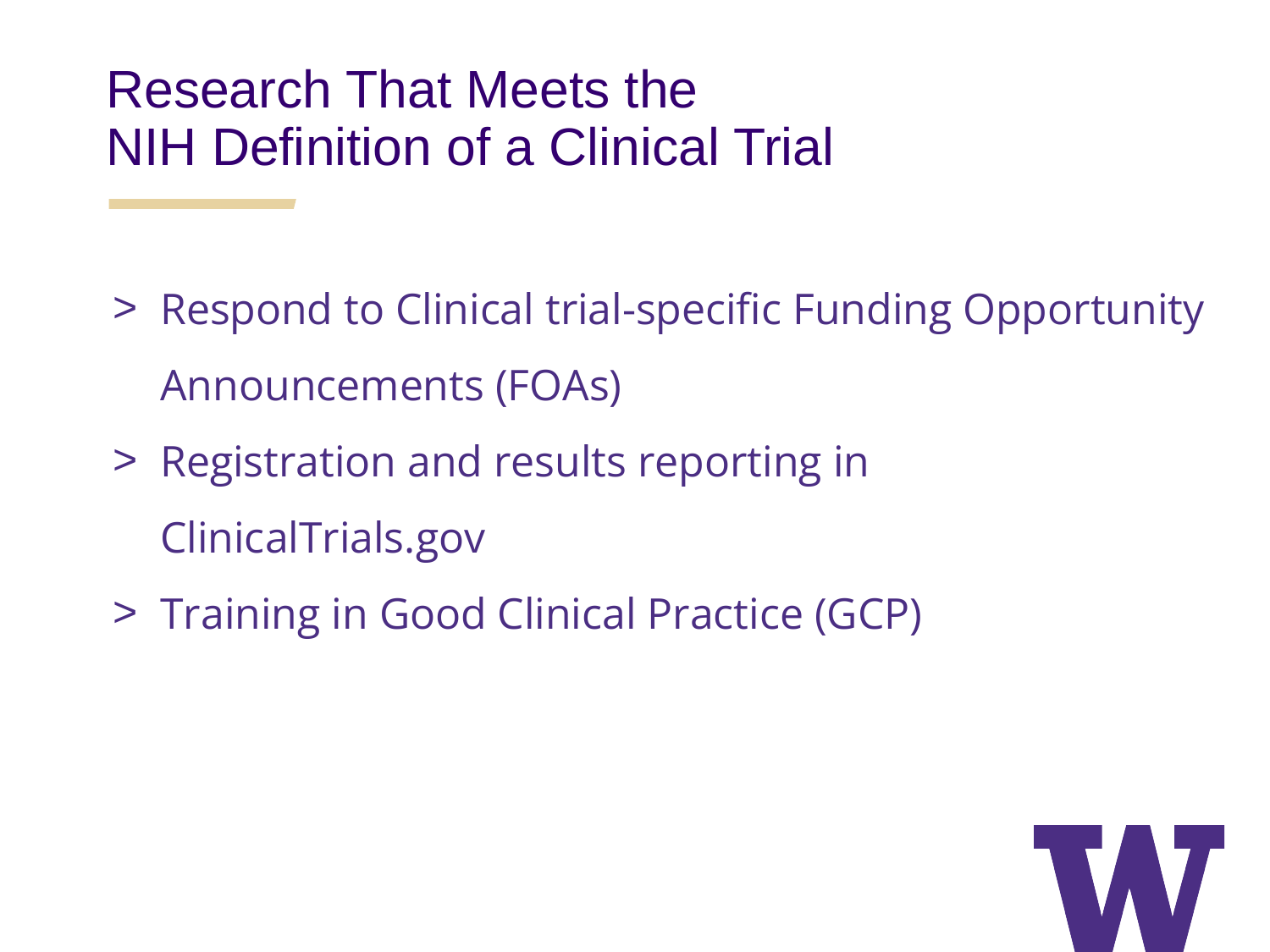

Research That Meets the
NIH Definition of a Clinical Trial
Respond to Clinical trial-specific Funding Opportunity Announcements (FOAs)
Registration and results reporting in ClinicalTrials.gov
Training in Good Clinical Practice (GCP)